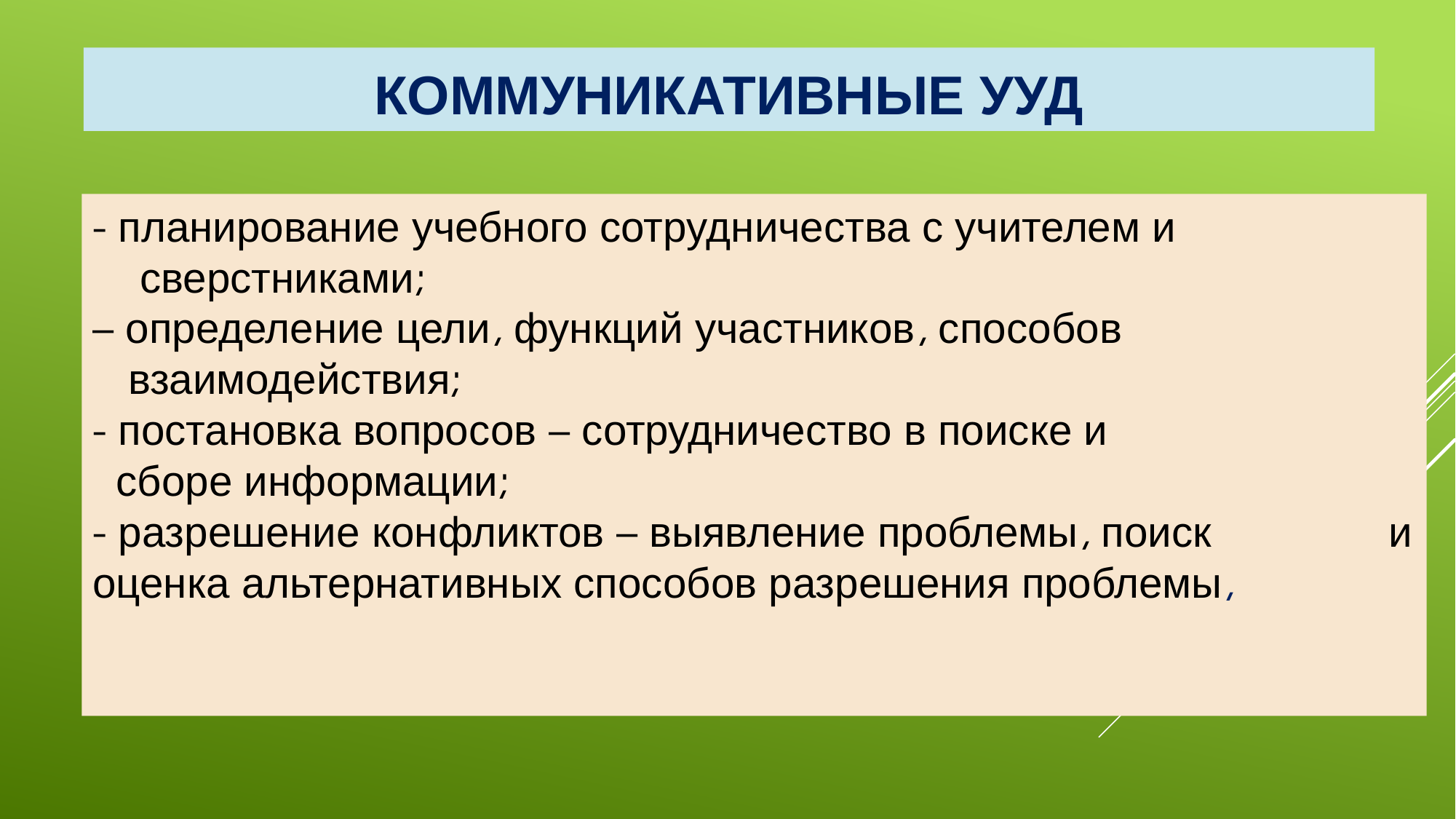

# Коммуникативные УУД
- планирование учебного сотрудничества с учителем и
    сверстниками;
– определение цели, функций участников, способов
   взаимодействия;
- постановка вопросов – сотрудничество в поиске и
  сборе информации;
- разрешение конфликтов – выявление проблемы, поиск               и оценка альтернативных способов разрешения проблемы,